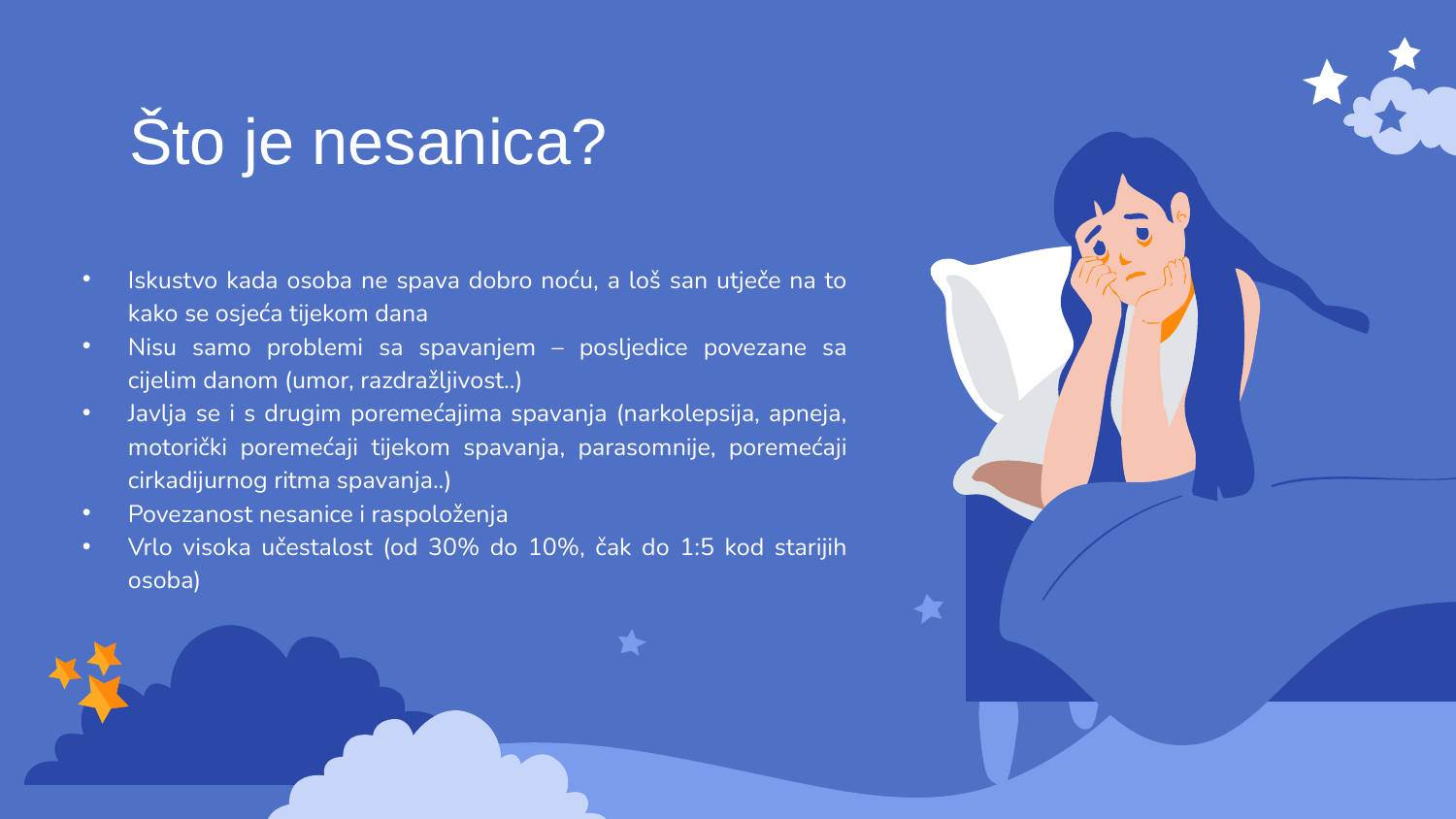

# Što je nesanica?

Iskustvo kada osoba ne spava dobro noću, a loš san utječe na to kako se osjeća tijekom dana
Nisu samo problemi sa spavanjem – posljedice povezane sa cijelim danom (umor, razdražljivost..)
Javlja se i s drugim poremećajima spavanja (narkolepsija, apneja, motorički poremećaji tijekom spavanja, parasomnije, poremećaji cirkadijurnog ritma spavanja..)
Povezanost nesanice i raspoloženja
Vrlo visoka učestalost (od 30% do 10%, čak do 1:5 kod starijih osoba)